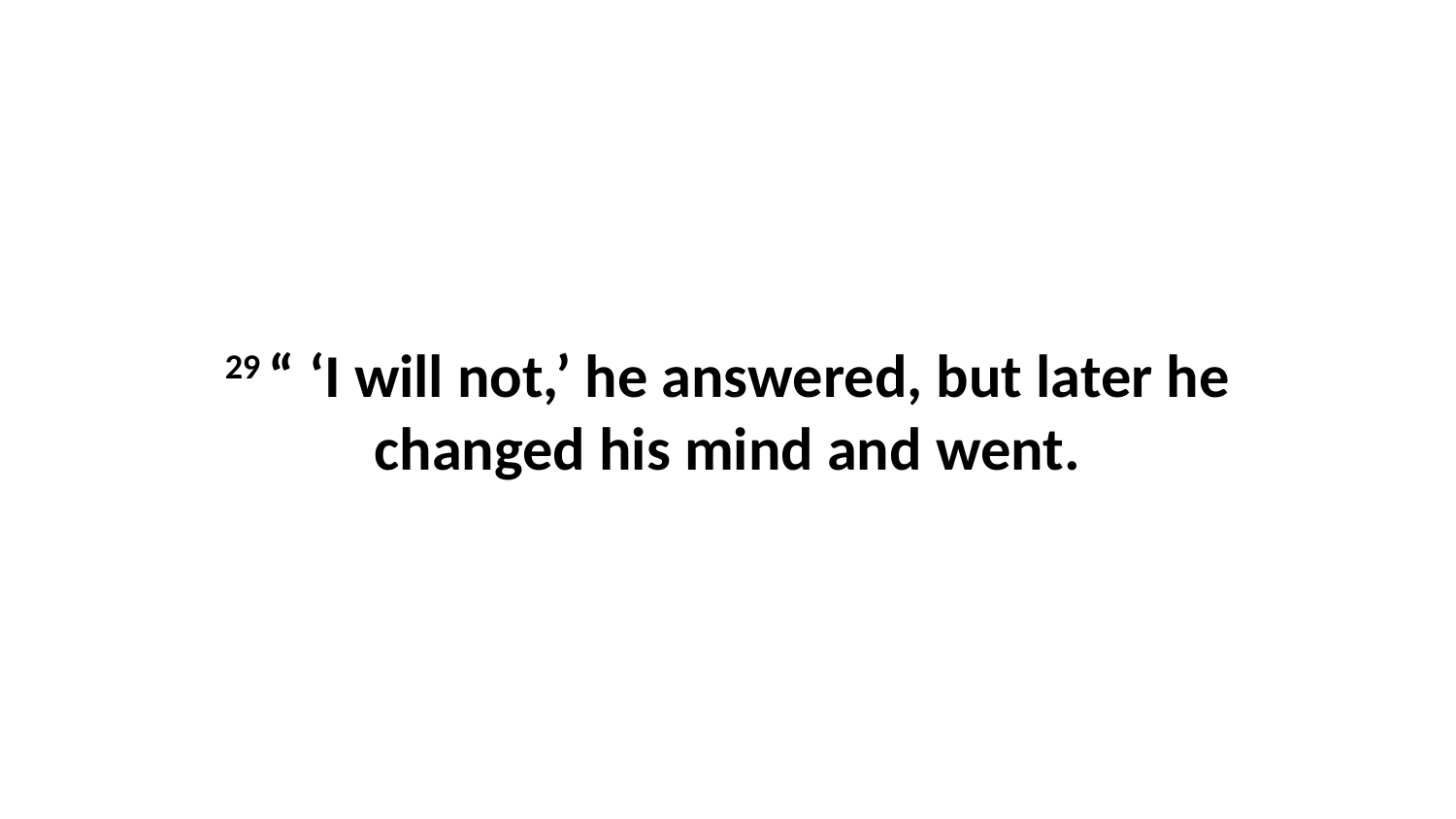

29 “ ‘I will not,’ he answered, but later he changed his mind and went.